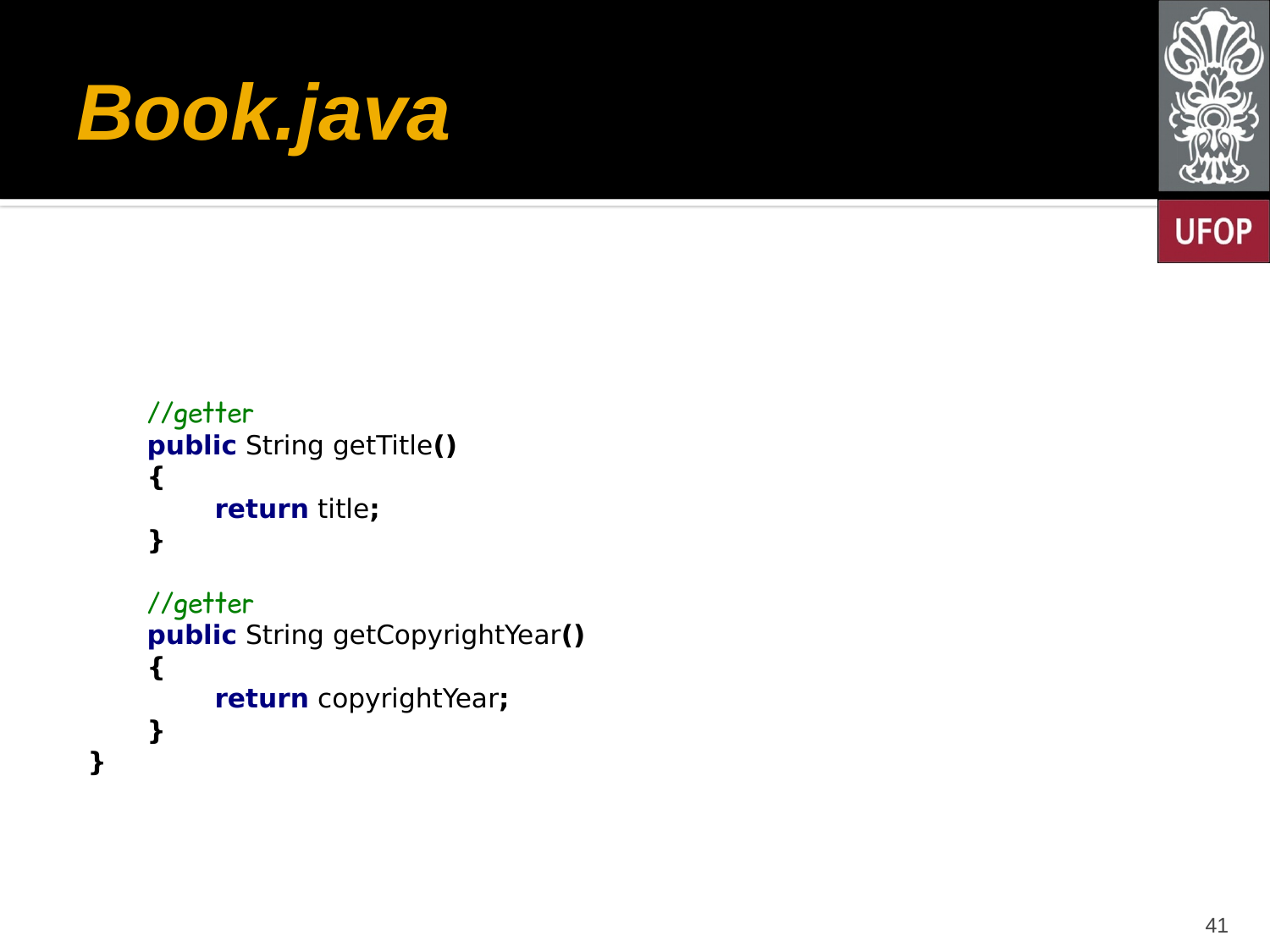

# Book.java

       //getter
       public String getTitle()
       {
               return title;
       }

       //getter
       public String getCopyrightYear()
       {
               return copyrightYear;
       }
}
41